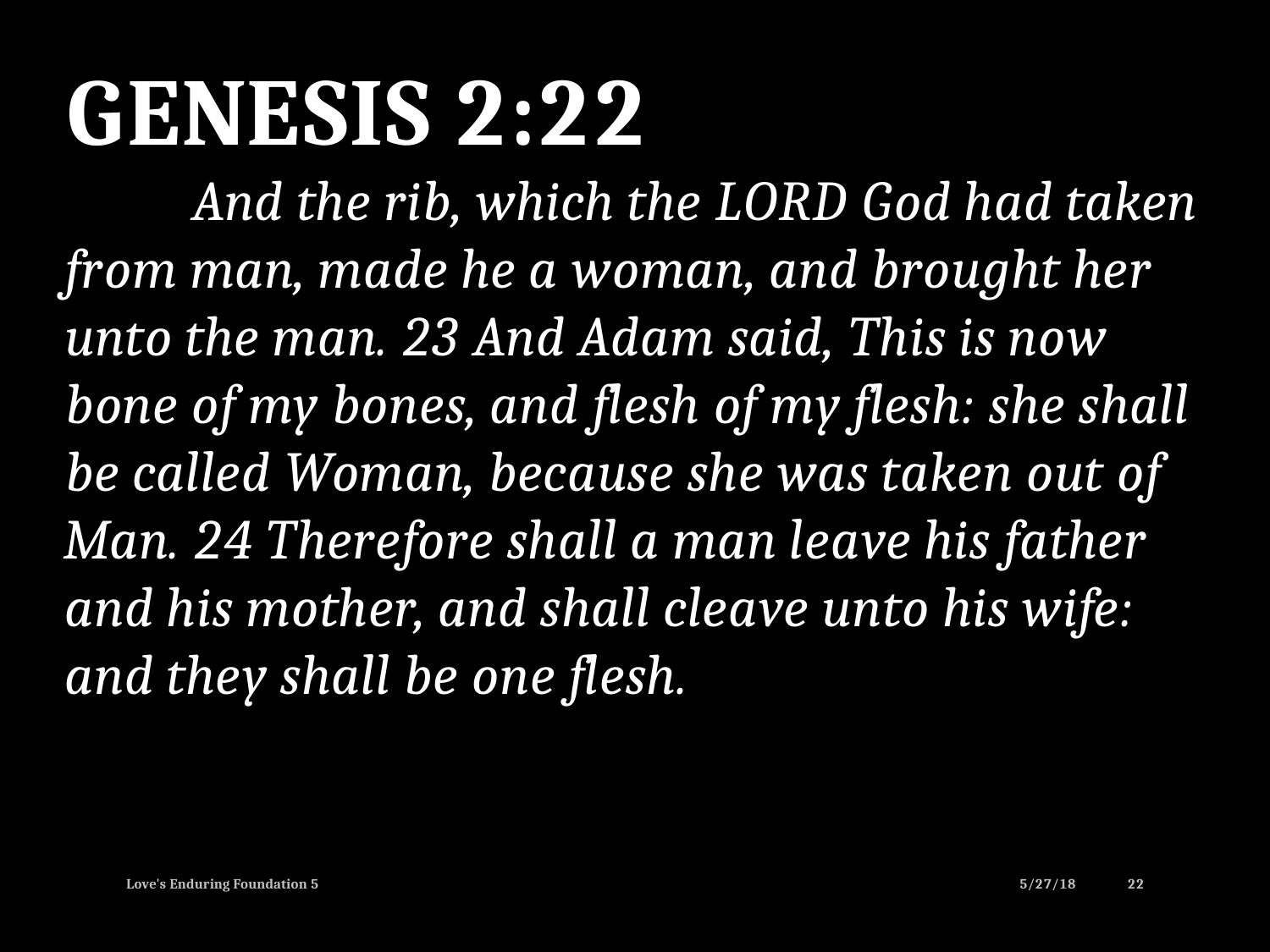

GENESIS 2:22
	And the rib, which the LORD God had taken from man, made he a woman, and brought her unto the man. 23 And Adam said, This is now bone of my bones, and flesh of my flesh: she shall be called Woman, because she was taken out of Man. 24 Therefore shall a man leave his father and his mother, and shall cleave unto his wife: and they shall be one flesh.
Love's Enduring Foundation 5
5/27/18
22